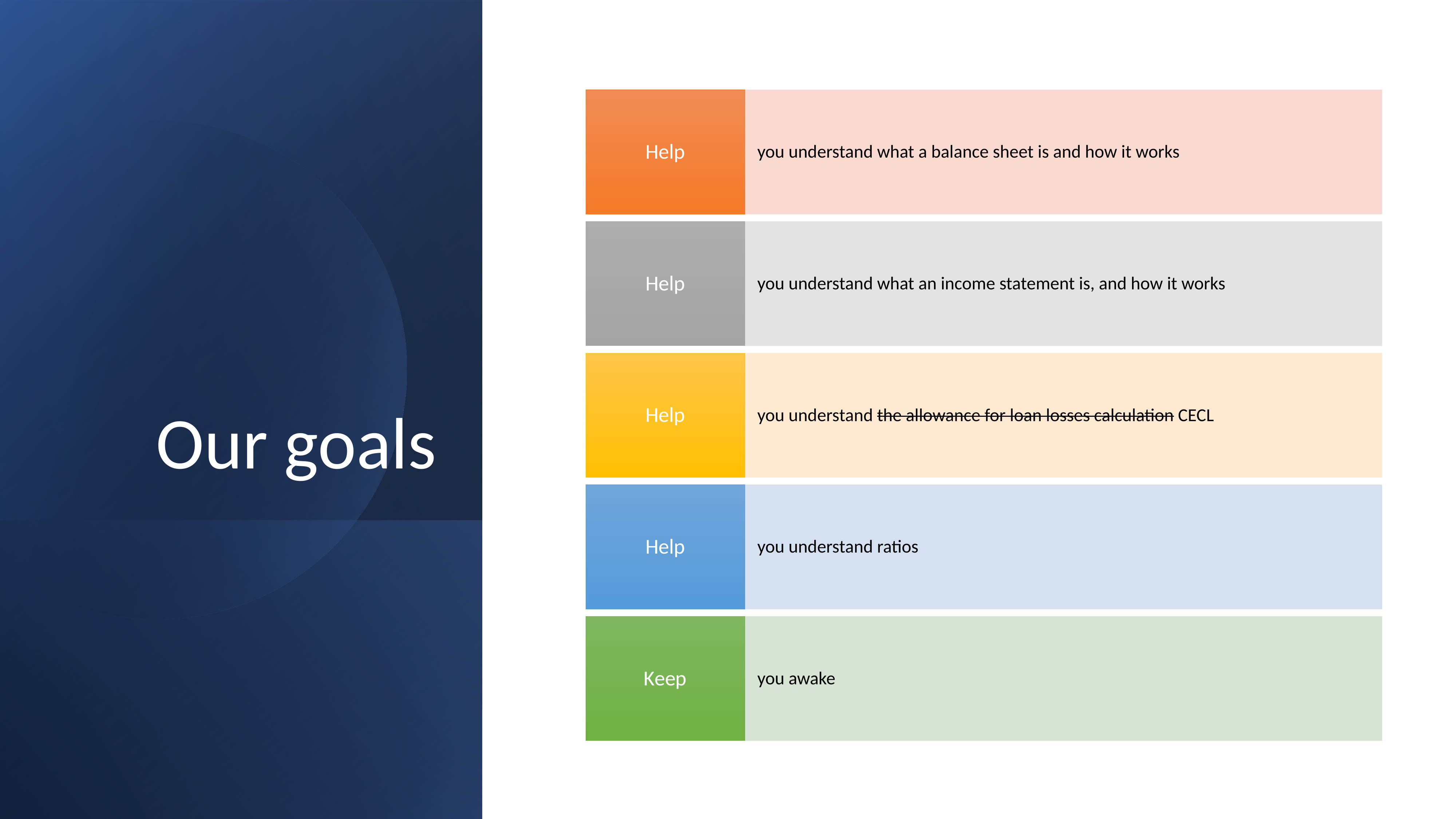

you understand what a balance sheet is and how it works
Help
you understand what an income statement is, and how it works
Help
you understand the allowance for loan losses calculation CECL
Help
you understand ratios
Help
you awake
Keep

# Our goals